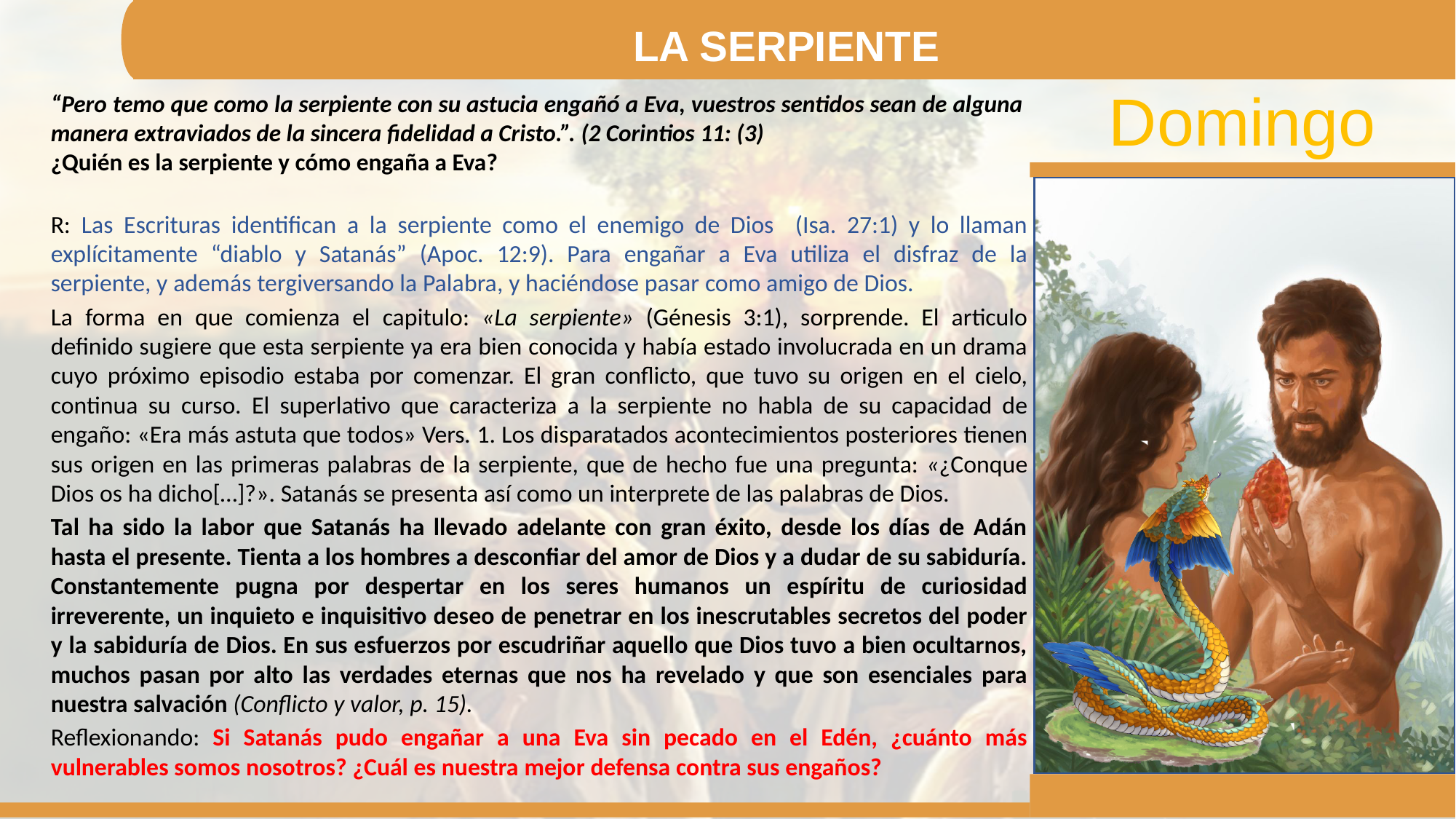

LA SERPIENTE
“Pero temo que como la serpiente con su astucia engañó a Eva, vuestros sentidos sean de alguna manera extraviados de la sincera fidelidad a Cristo.”. (2 Corintios 11: (3)
¿Quién es la serpiente y cómo engaña a Eva?

R: Las Escrituras identifican a la serpiente como el enemigo de Dios  (Isa. 27:1) y lo llaman explícitamente “diablo y Satanás” (Apoc. 12:9). Para engañar a Eva utiliza el disfraz de la serpiente, y además tergiversando la Palabra, y haciéndose pasar como amigo de Dios.
La forma en que comienza el capitulo: «La serpiente» (Génesis 3:1), sorprende. El articulo definido sugiere que esta serpiente ya era bien conocida y había estado involucrada en un drama cuyo próximo episodio estaba por comenzar. El gran conflicto, que tuvo su origen en el cielo, continua su curso. El superlativo que caracteriza a la serpiente no habla de su capacidad de engaño: «Era más astuta que todos» Vers. 1. Los disparatados acontecimientos posteriores tienen sus origen en las primeras palabras de la serpiente, que de hecho fue una pregunta: «¿Conque Dios os ha dicho[…]?». Satanás se presenta así como un interprete de las palabras de Dios.
Tal ha sido la labor que Satanás ha llevado adelante con gran éxito, desde los días de Adán hasta el presente. Tienta a los hombres a desconfiar del amor de Dios y a dudar de su sabiduría. Constantemente pugna por despertar en los seres humanos un espíritu de curiosidad irreverente, un inquieto e inquisitivo deseo de penetrar en los inescrutables secretos del poder y la sabiduría de Dios. En sus esfuerzos por escudriñar aquello que Dios tuvo a bien ocultarnos, muchos pasan por alto las verdades eternas que nos ha revelado y que son esenciales para nuestra salvación (Conflicto y valor, p. 15).
Reflexionando: Si Satanás pudo engañar a una Eva sin pecado en el Edén, ¿cuánto más vulnerables somos nosotros? ¿Cuál es nuestra mejor defensa contra sus engaños?